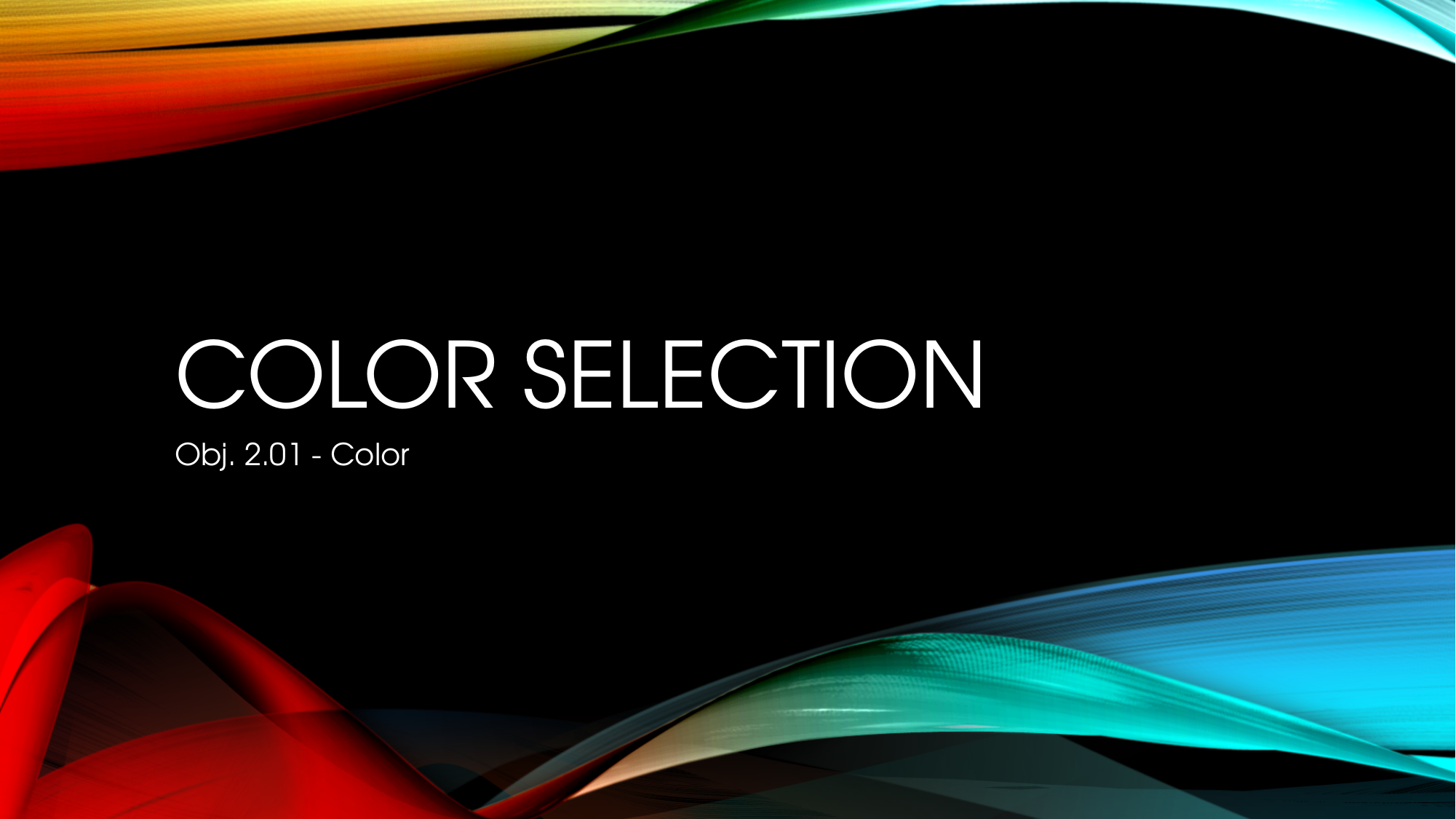

# color Selection
Obj. 2.01 - Color